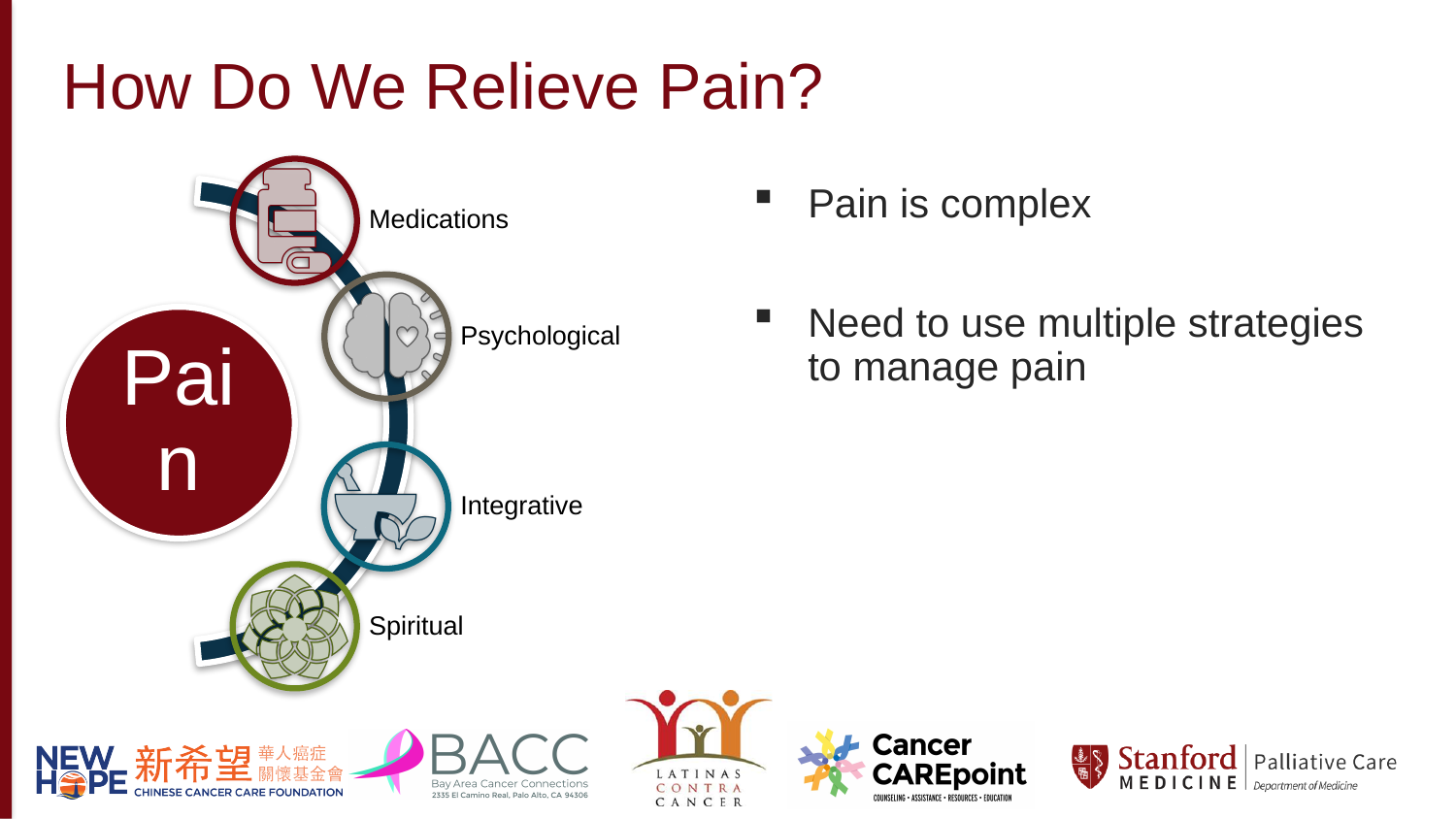

How Do We Relieve Pain?
Pain
Medications
Psychological
Integrative
Spiritual
Pain is complex

Need to use multiple strategies to manage pain